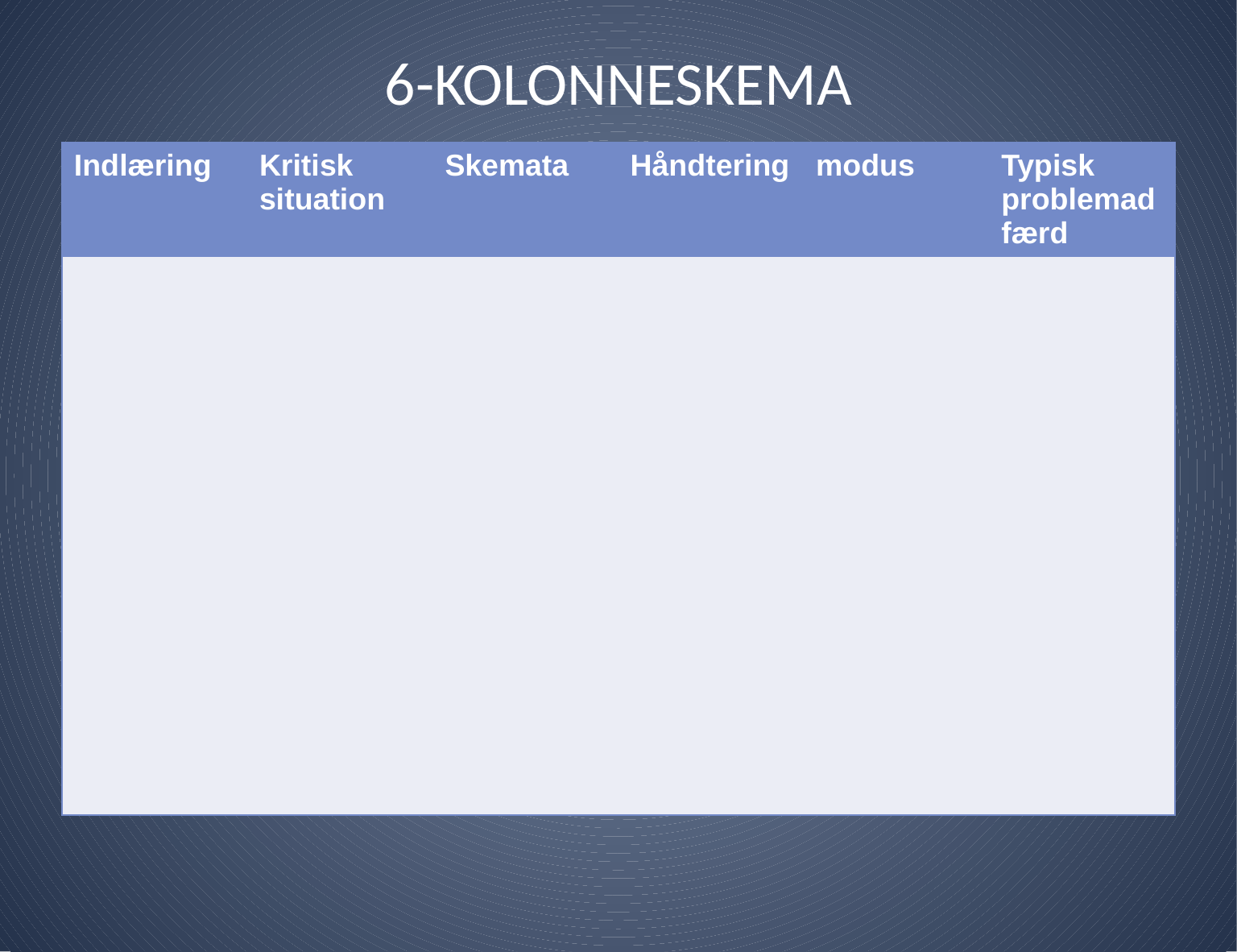

# 6-KOLONNESKEMA
| Indlæring | Kritisk situation | Skemata | Håndtering | modus | Typisk problemadfærd |
| --- | --- | --- | --- | --- | --- |
|  |  |  |  |  |  |